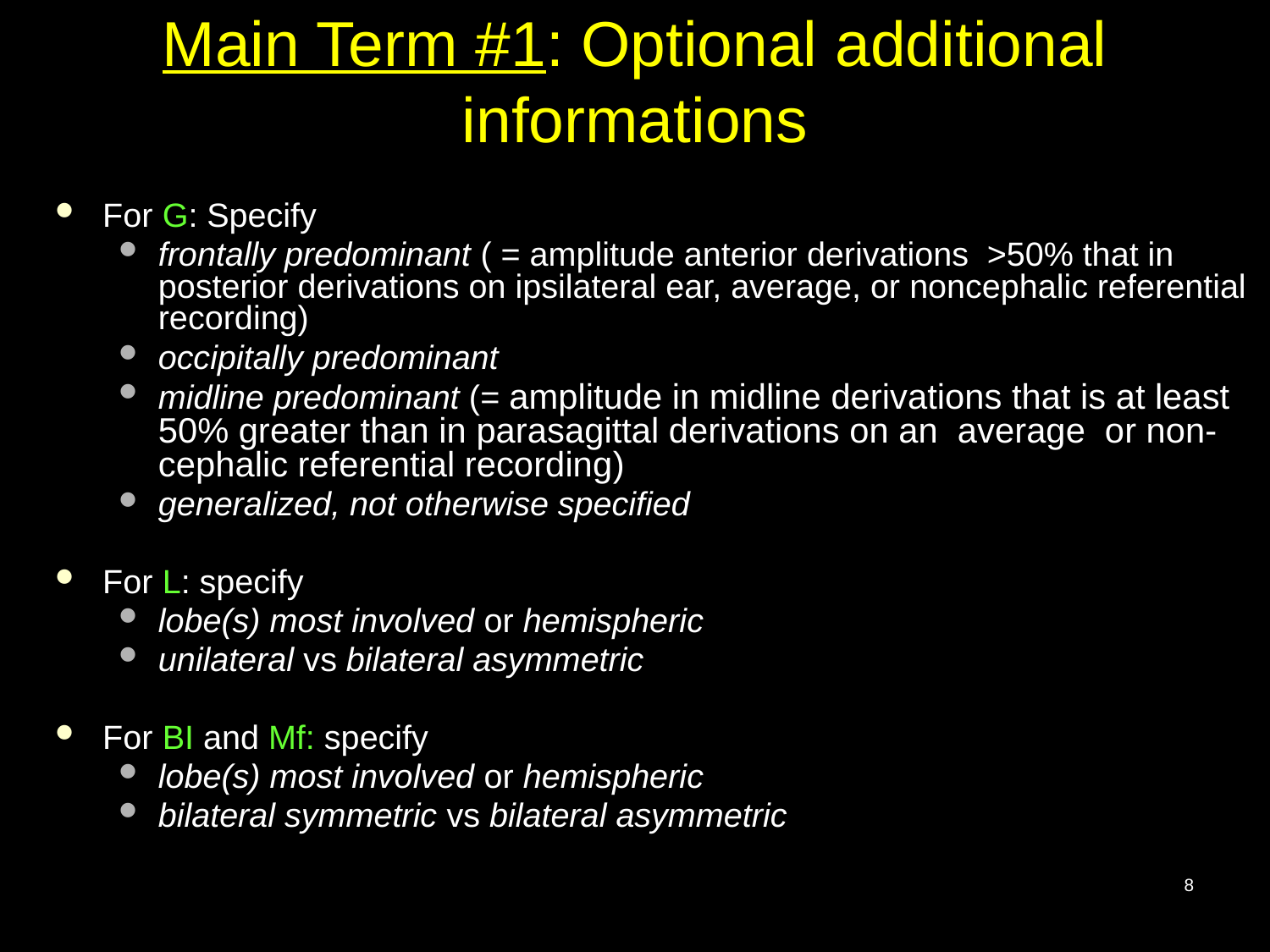

# Main Term #1: Optional additional informations

For G: Specify
frontally predominant ( = amplitude anterior derivations  >50% that in posterior derivations on ipsilateral ear, average, or noncephalic referential recording)
occipitally predominant
midline predominant (= amplitude in midline derivations that is at least 50% greater than in parasagittal derivations on an  average  or non-cephalic referential recording)
generalized, not otherwise specified

For L: specify
lobe(s) most involved or hemispheric
unilateral vs bilateral asymmetric

For BI and Mf: specify
lobe(s) most involved or hemispheric
bilateral symmetric vs bilateral asymmetric
8